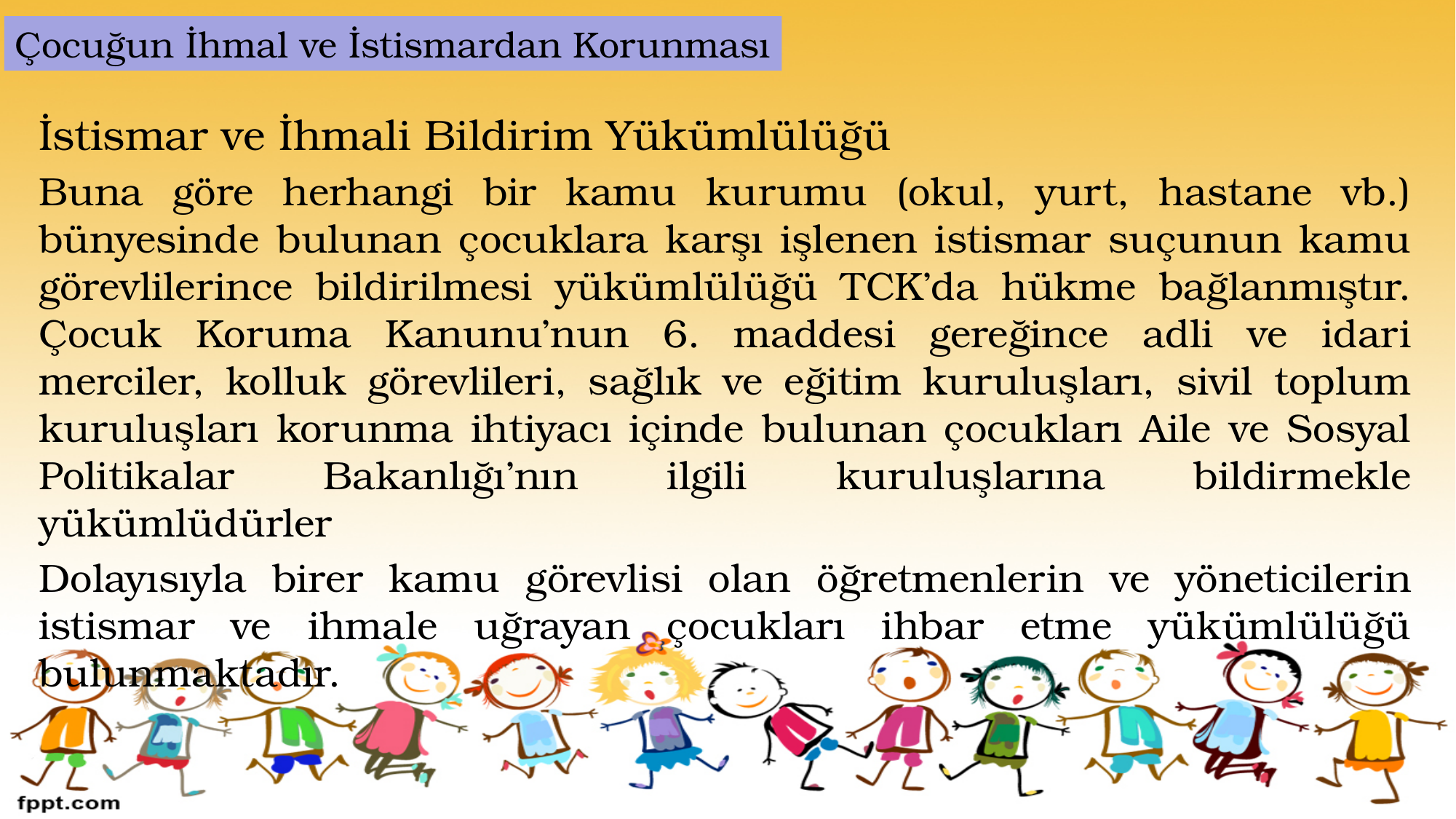

Çocuğun İhmal ve İstismardan Korunması
İstismar ve İhmali Bildirim Yükümlülüğü
Buna göre herhangi bir kamu kurumu (okul, yurt, hastane vb.) bünyesinde bulunan çocuklara karşı işlenen istismar suçunun kamu görevlilerince bildirilmesi yükümlülüğü TCK’da hükme bağlanmıştır. Çocuk Koruma Kanunu’nun 6. maddesi gereğince adli ve idari merciler, kolluk görevlileri, sağlık ve eğitim kuruluşları, sivil toplum kuruluşları korunma ihtiyacı içinde bulunan çocukları Aile ve Sosyal Politikalar Bakanlığı’nın ilgili kuruluşlarına bildirmekle yükümlüdürler
Dolayısıyla birer kamu görevlisi olan öğretmenlerin ve yöneticilerin istismar ve ihmale uğrayan çocukları ihbar etme yükümlülüğü bulunmaktadır.